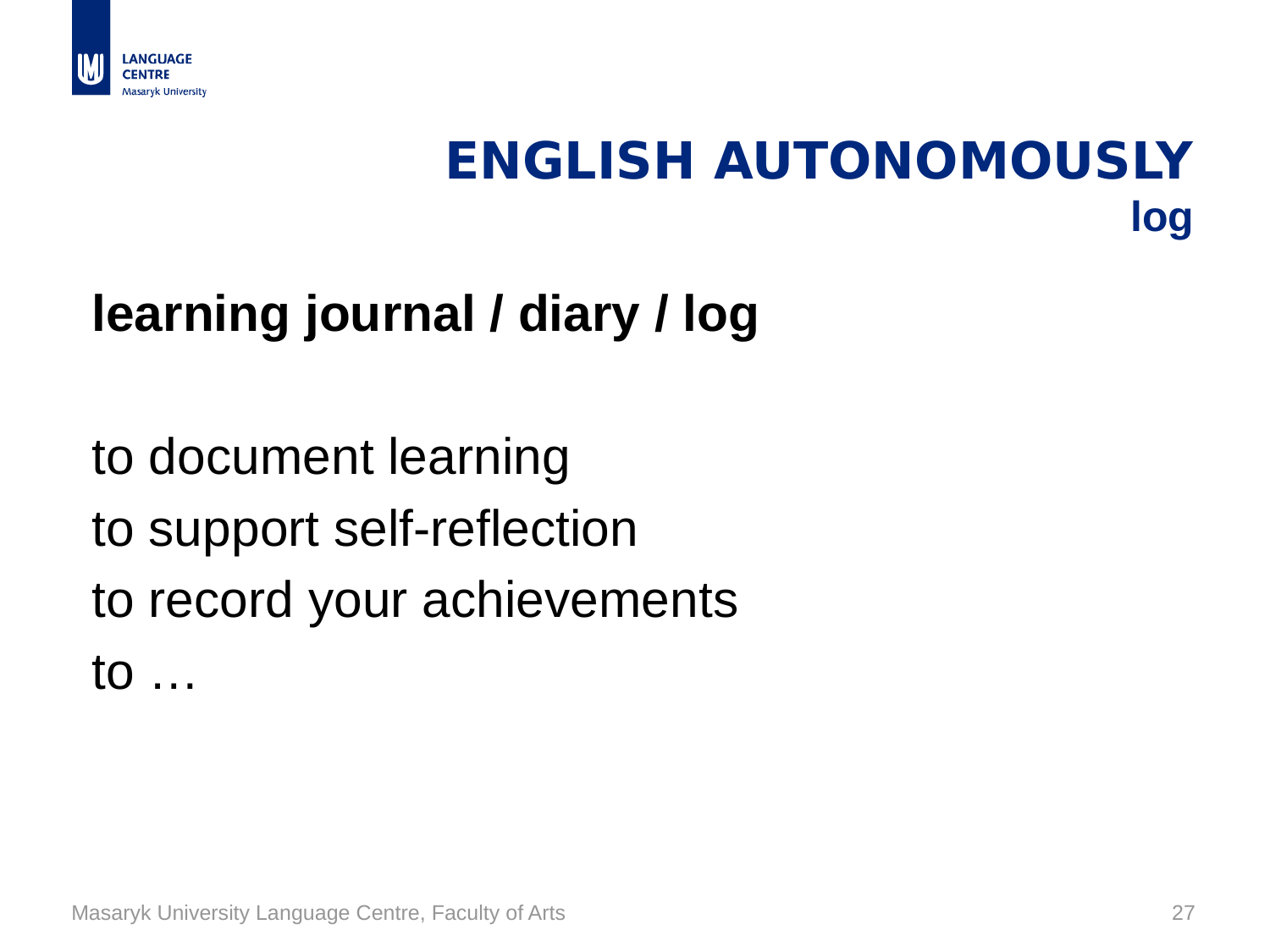

# ENGLISH AUTONOMOUSLY log
learning journal / diary / log

to document learning
to support self-reflection
to record your achievements
to …

Masaryk University Language Centre, Faculty of Arts
27